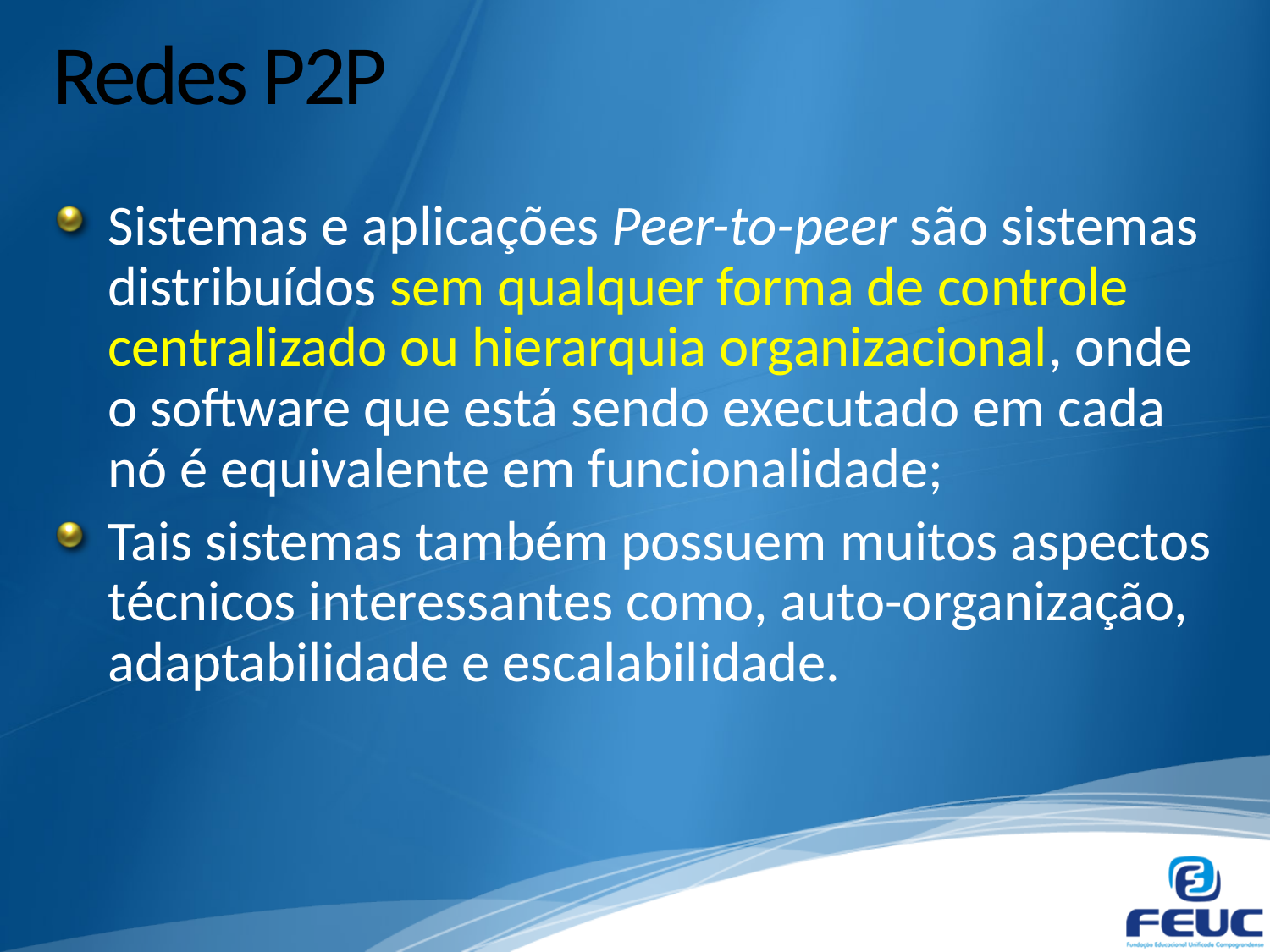

# Redes P2P
Sistemas e aplicações Peer-to-peer são sistemas distribuídos sem qualquer forma de controle centralizado ou hierarquia organizacional, onde o software que está sendo executado em cada nó é equivalente em funcionalidade;
Tais sistemas também possuem muitos aspectos técnicos interessantes como, auto-organização, adaptabilidade e escalabilidade.